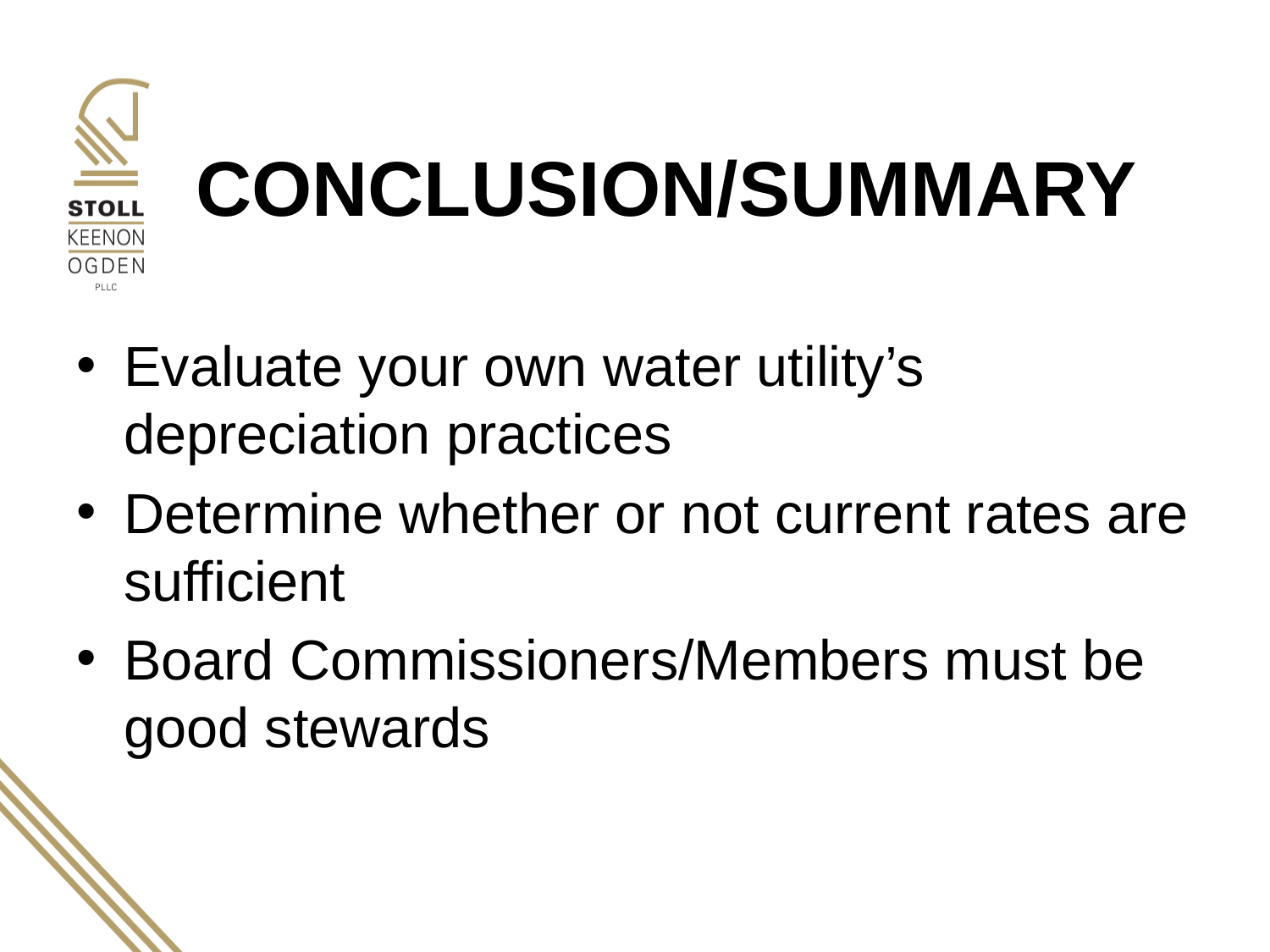

# CONCLUSION/SUMMARY
Evaluate your own water utility’s depreciation practices
Determine whether or not current rates are sufficient
Board Commissioners/Members must be good stewards